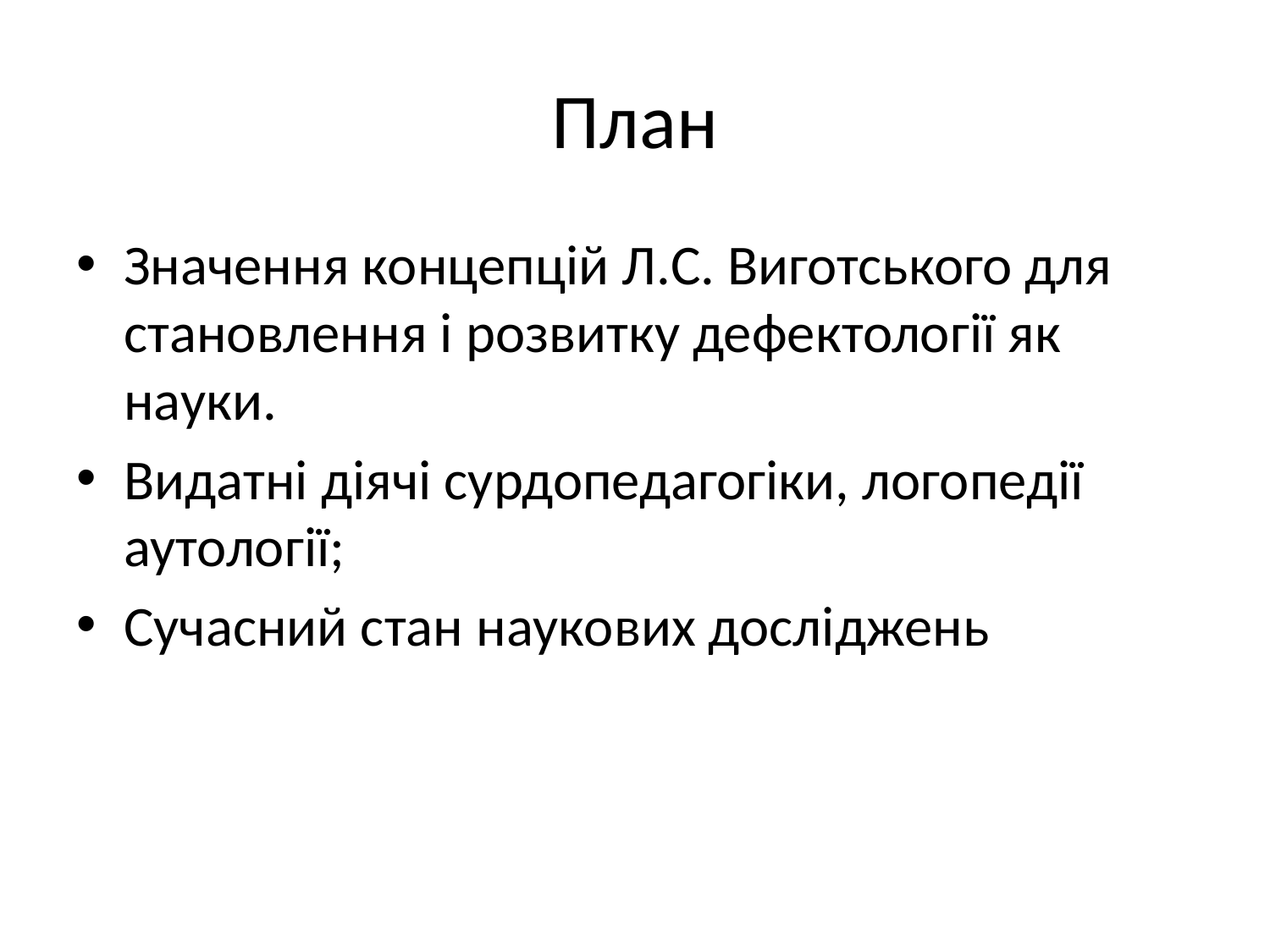

# План
Значення концепцій Л.С. Виготського для становлення і розвитку дефектології як науки.
Видатні діячі сурдопедагогіки, логопедії аутології;
Сучасний стан наукових досліджень